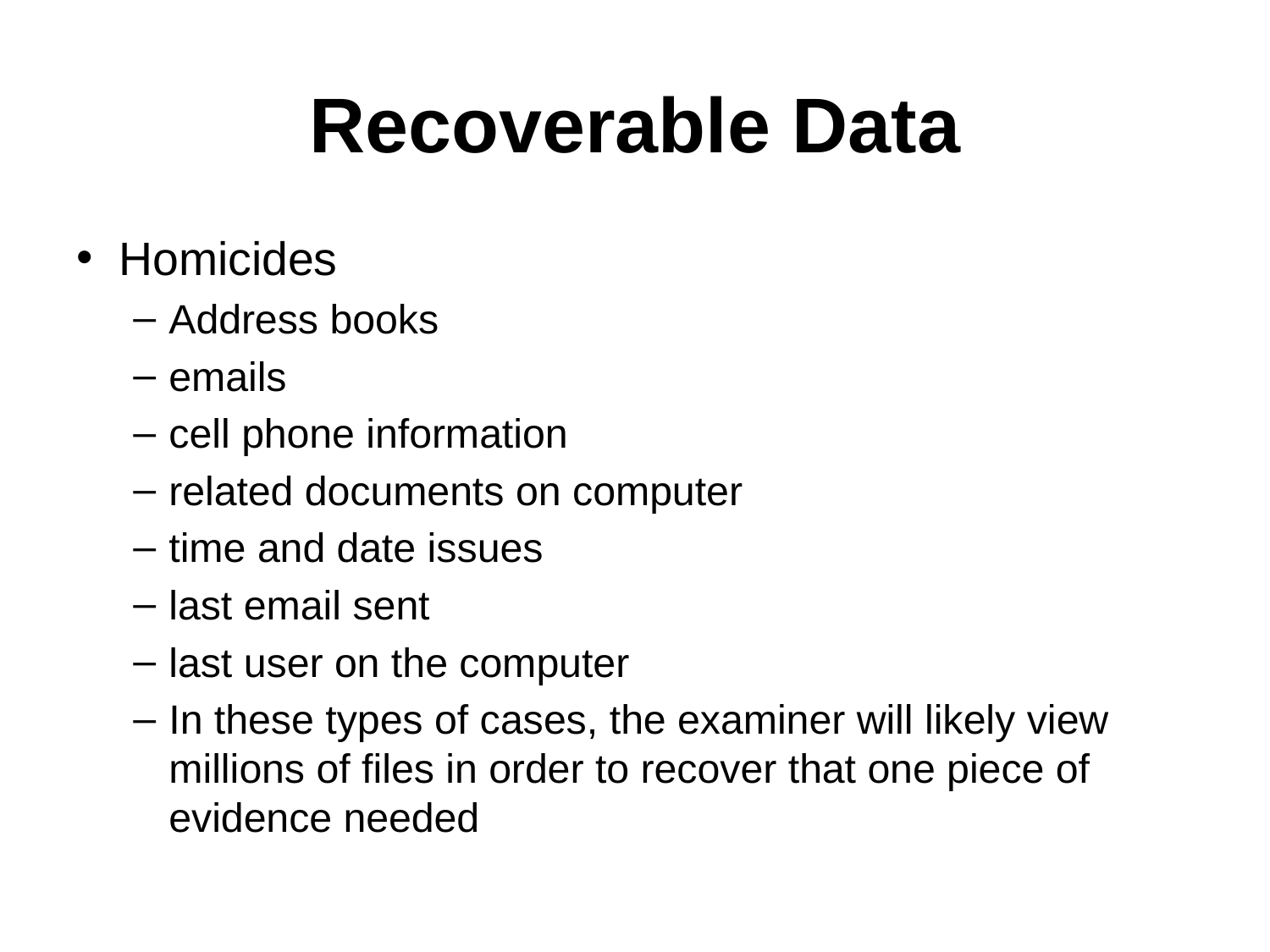

# Recoverable Data
Homicides
Address books
emails
cell phone information
related documents on computer
time and date issues
last email sent
last user on the computer
In these types of cases, the examiner will likely view millions of files in order to recover that one piece of evidence needed